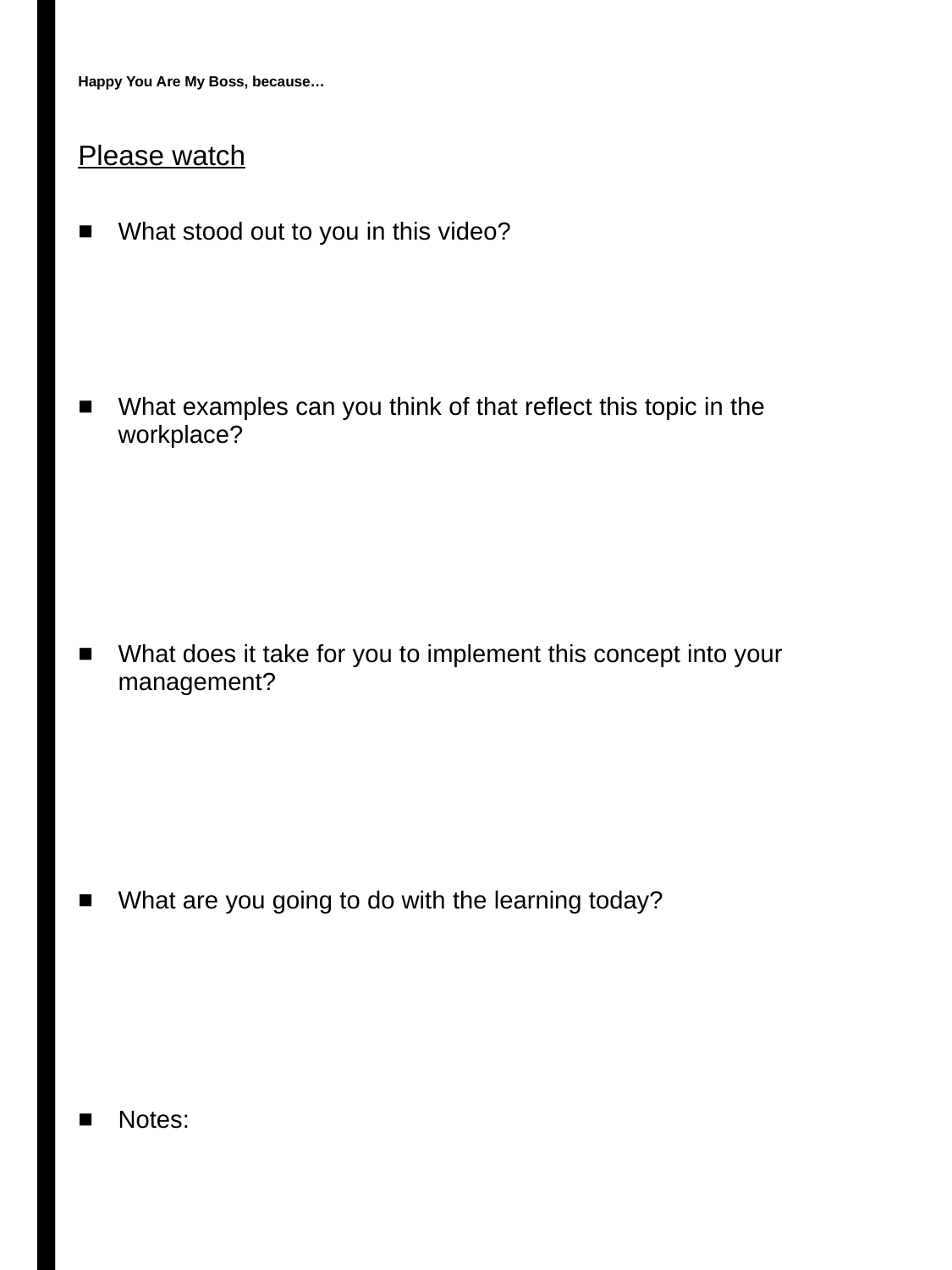

# Happy You Are My Boss, because…
Please watch

What stood out to you in this video?

What examples can you think of that reflect this topic in the workplace?

What does it take for you to implement this concept into your management?

What are you going to do with the learning today?

Notes: